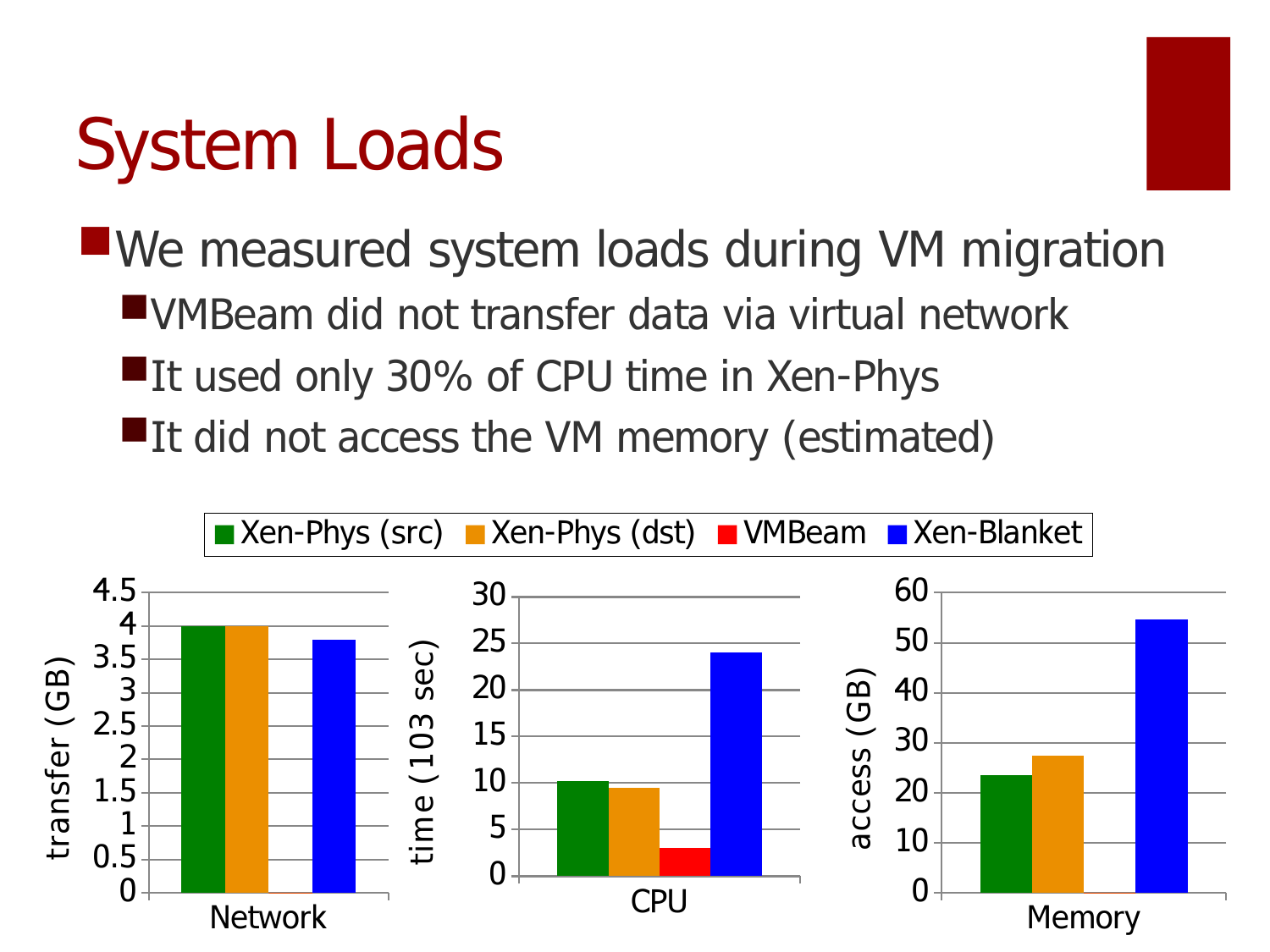

# System Loads
We measured system loads during VM migration
VMBeam did not transfer data via virtual network
It used only 30% of CPU time in Xen-Phys
It did not access the VM memory (estimated)

### Chart

| Category | Xen-Phys (src) | Xen-Phys (dst) | VMBeam | Xen-Blanket |
|---|---|---|---|---|
| CPU | 10.2 | 9.5 | 3.0 | 24.0 |

### Chart

| Category | Xen-Phys (src) | Xen-Phys (dst) | VMBeam | Xen-Blanket |
|---|---|---|---|---|
| Network | 4.0 | 4.0 | 0.0001 | 3.8 |

### Chart

| Category | Xen-Phys (src) | Xen-Phys (dst) | VMBeam | Xen-Blanket |
|---|---|---|---|---|
| Memory | 23.6 | 27.5 | 0.0 | 54.6 |